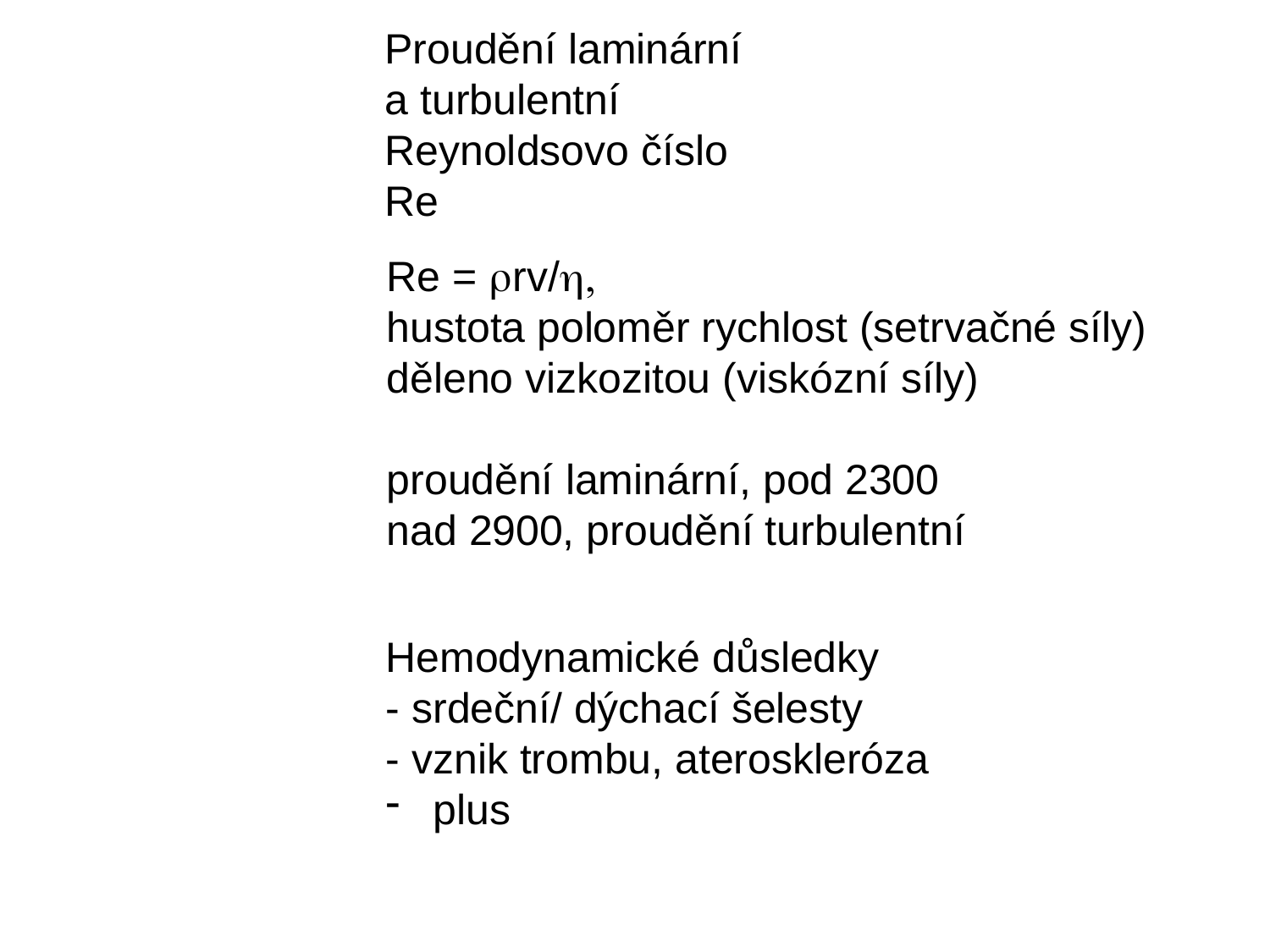

Proudění laminární
a turbulentní
Reynoldsovo číslo
Re
Re = ρrv/η,
hustota poloměr rychlost (setrvačné síly)
děleno vizkozitou (viskózní síly)

proudění laminární, pod 2300
nad 2900, proudění turbulentní

Hemodynamické důsledky
- srdeční/ dýchací šelesty
- vznik trombu, ateroskleróza
plus